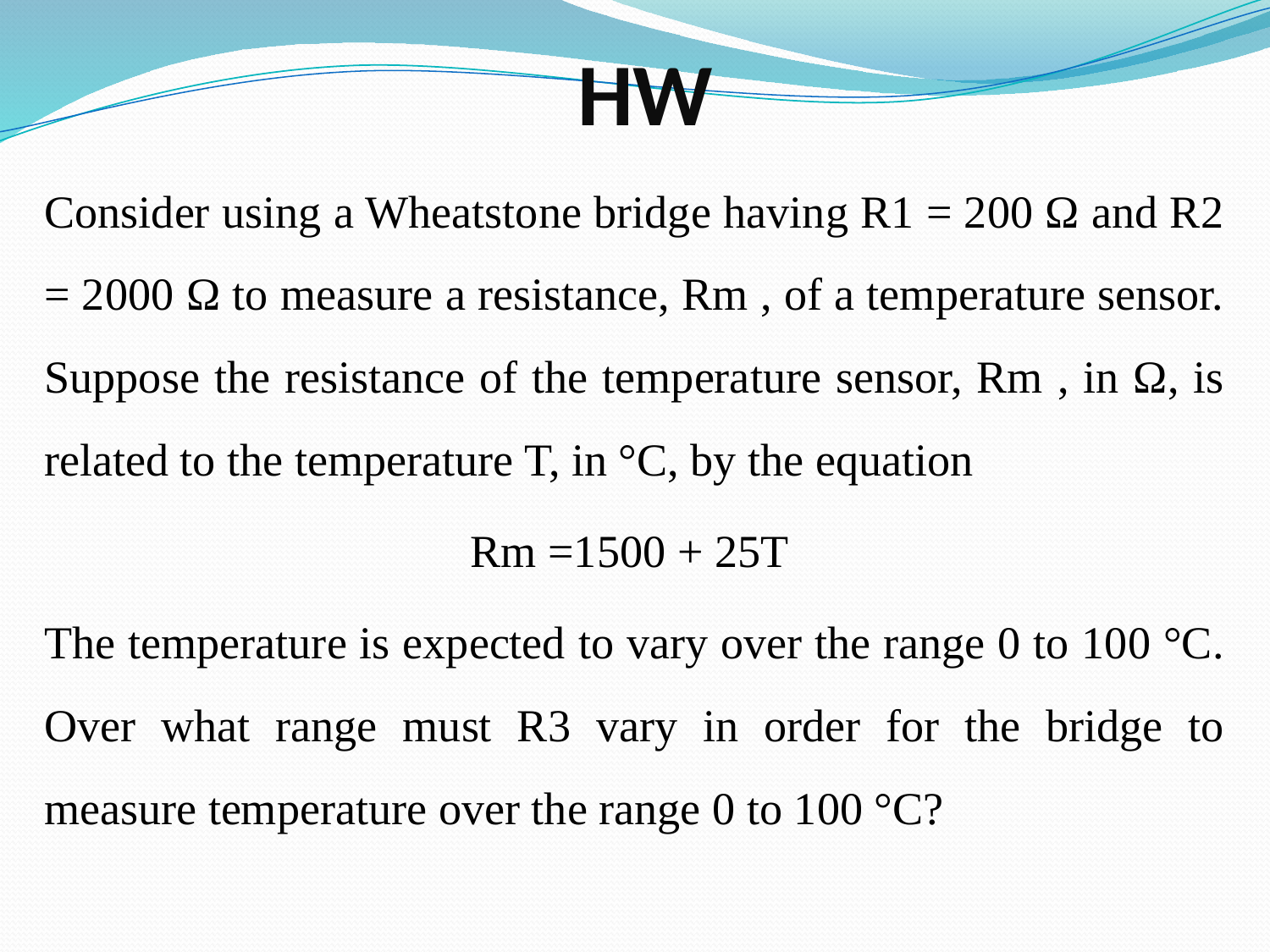

# HW
Consider using a Wheatstone bridge having R1 = 200 Ω and R2 = 2000 Ω to measure a resistance, Rm , of a temperature sensor. Suppose the resistance of the temperature sensor, Rm , in Ω, is related to the temperature T, in °C, by the equation
Rm =1500 + 25T
The temperature is expected to vary over the range 0 to 100 °C. Over what range must R3 vary in order for the bridge to measure temperature over the range 0 to 100 °C?